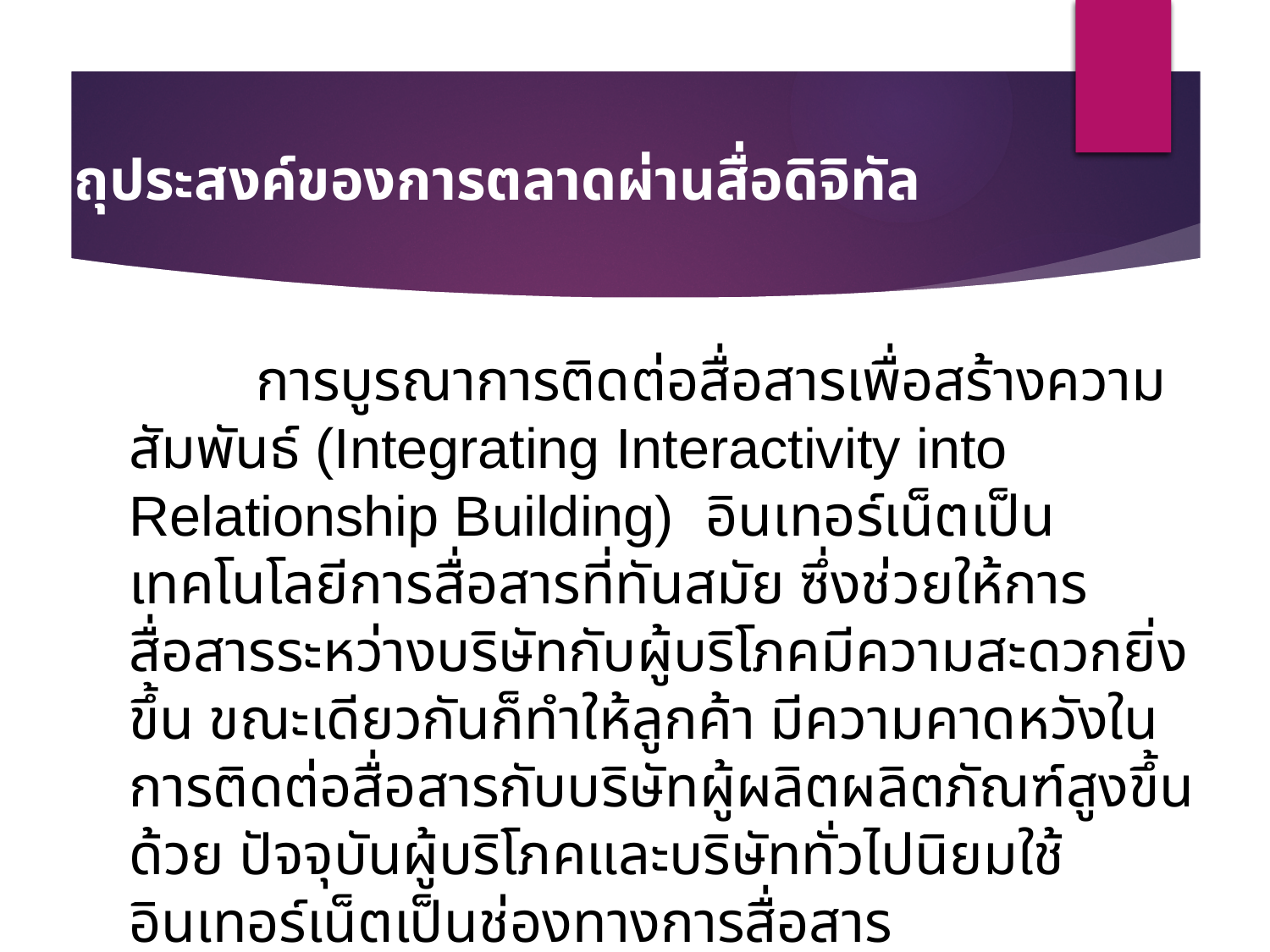

วัตถุประสงค์ของการตลาดผ่านสื่อดิจิทัล
	การบูรณาการติดต่อสื่อสารเพื่อสร้างความสัมพันธ์ (Integrating Interactivity into Relationship Building)  อินเทอร์เน็ตเป็นเทคโนโลยีการสื่อสารที่ทันสมัย ซึ่งช่วยให้การสื่อสารระหว่างบริษัทกับผู้บริโภคมีความสะดวกยิ่งขึ้น ขณะเดียวกันก็ทำให้ลูกค้า มีความคาดหวังในการติดต่อสื่อสารกับบริษัทผู้ผลิตผลิตภัณฑ์สูงขึ้นด้วย ปัจจุบันผู้บริโภคและบริษัททั่วไปนิยมใช้อินเทอร์เน็ตเป็นช่องทางการสื่อสาร